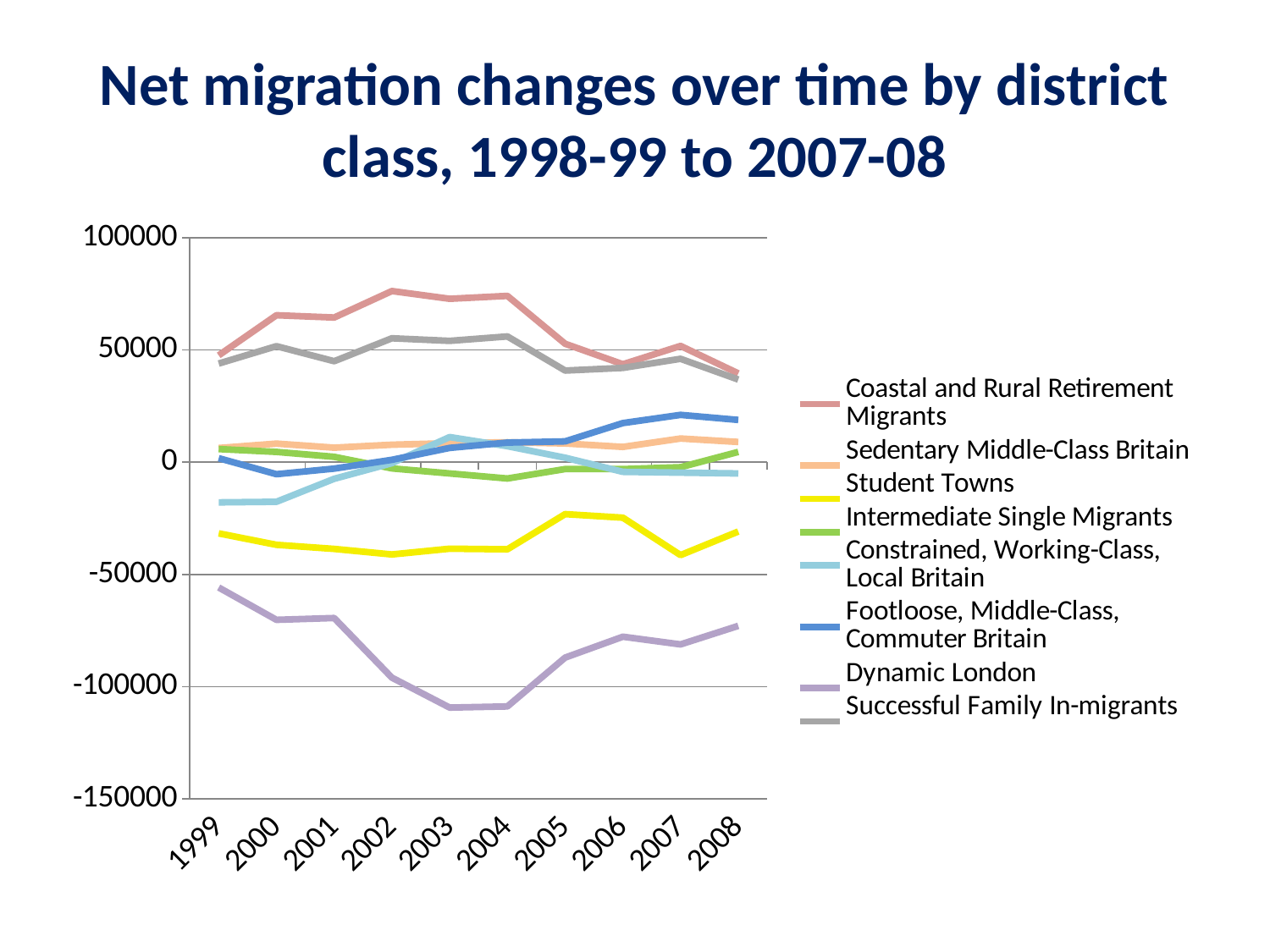

# Net migration changes over time by district class, 1998-99 to 2007-08

### Chart

| Category | Coastal and Rural Retirement Migrants | Sedentary Middle-Class Britain | Student Towns | Intermediate Single Migrants | Constrained, Working-Class, Local Britain | Footloose, Middle-Class, Commuter Britain | Dynamic London | Successful Family In-migrants |
|---|---|---|---|---|---|---|---|---|
| 1999 | 47580.0 | 6310.0 | -31710.0 | 5850.0 | -17910.0 | 1780.0 | -55840.0 | 43940.0 |
| 2000 | 65470.0 | 8280.0 | -36800.0 | 4580.0 | -17640.0 | -5350.0 | -70230.0 | 51690.0 |
| 2001 | 64440.0 | 6480.0 | -38620.0 | 2410.0 | -7400.0 | -2860.0 | -69440.0 | 44990.0 |
| 2002 | 76240.0 | 7780.0 | -41120.0 | -2760.0 | -420.0 | 1060.0 | -95990.0 | 55210.0 |
| 2003 | 72790.0 | 8470.0 | -38540.0 | -5020.0 | 11200.0 | 6370.0 | -109310.0 | 54040.0 |
| 2004 | 74070.0 | 8890.0 | -38800.0 | -7270.0 | 7140.0 | 8750.0 | -108800.0 | 56020.0 |
| 2005 | 52760.0 | 8340.0 | -23120.0 | -3060.0 | 2010.0 | 9290.0 | -87050.0 | 40830.0 |
| 2006 | 43620.0 | 6810.0 | -24710.0 | -3080.0 | -4300.0 | 17420.0 | -77760.0 | 42000.0 |
| 2007 | 51800.0 | 10550.0 | -41410.0 | -2220.0 | -4660.0 | 21070.0 | -81190.0 | 46060.0 |
| 2008 | 39560.0 | 9010.0 | -30870.0 | 4590.0 | -5020.0 | 18830.0 | -72920.0 | 36820.0 |